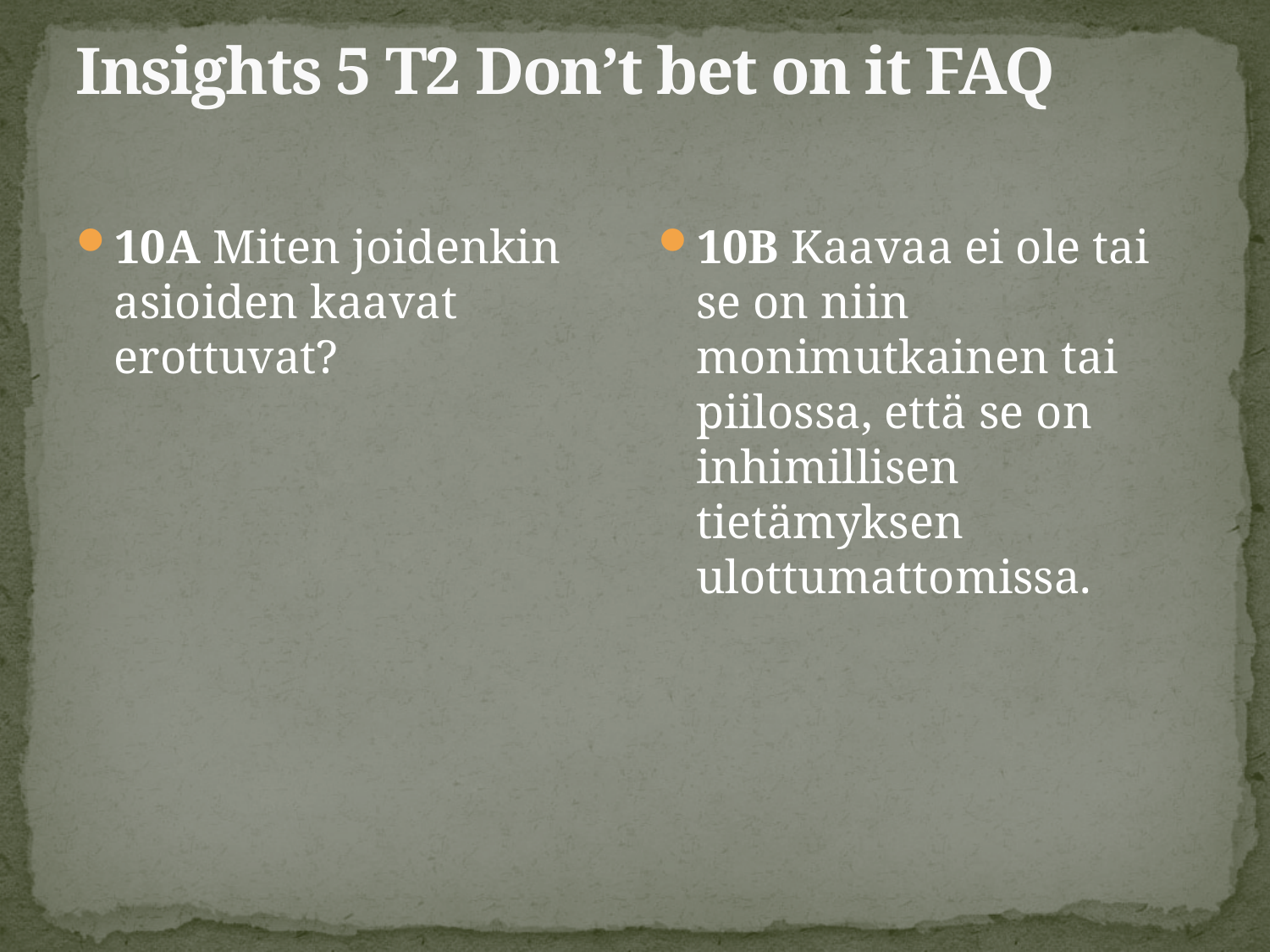

# Insights 5 T2 Don’t bet on it FAQ
10A Miten joidenkin asioiden kaavat erottuvat?
10B Kaavaa ei ole tai se on niin monimutkainen tai piilossa, että se on inhimillisen tietämyksen ulottumattomissa.